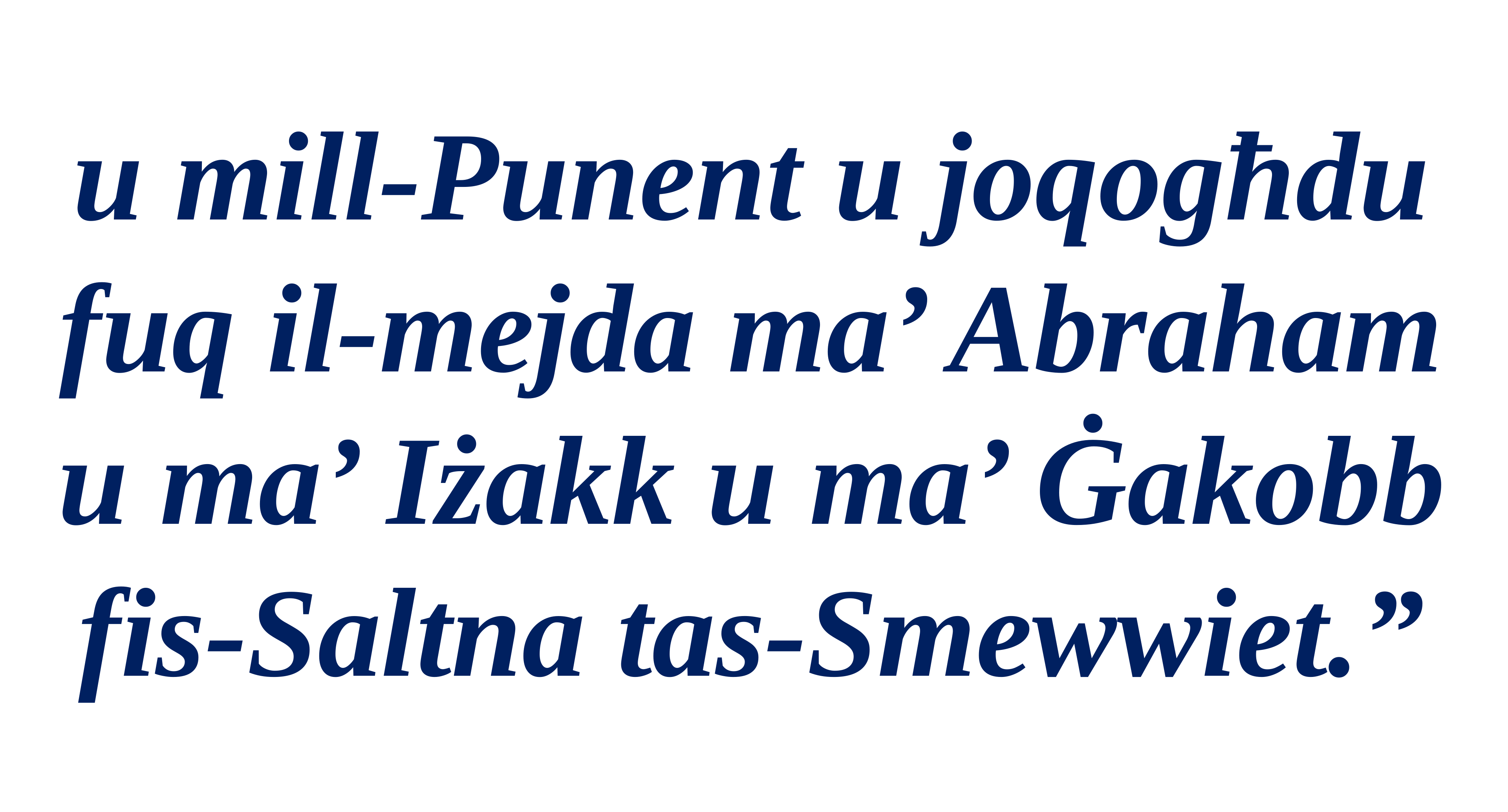

u mill-Punent u joqogħdu fuq il-mejda ma’ Abraham u ma’ Iżakk u ma’ Ġakobb
fis-Saltna tas-Smewwiet.”